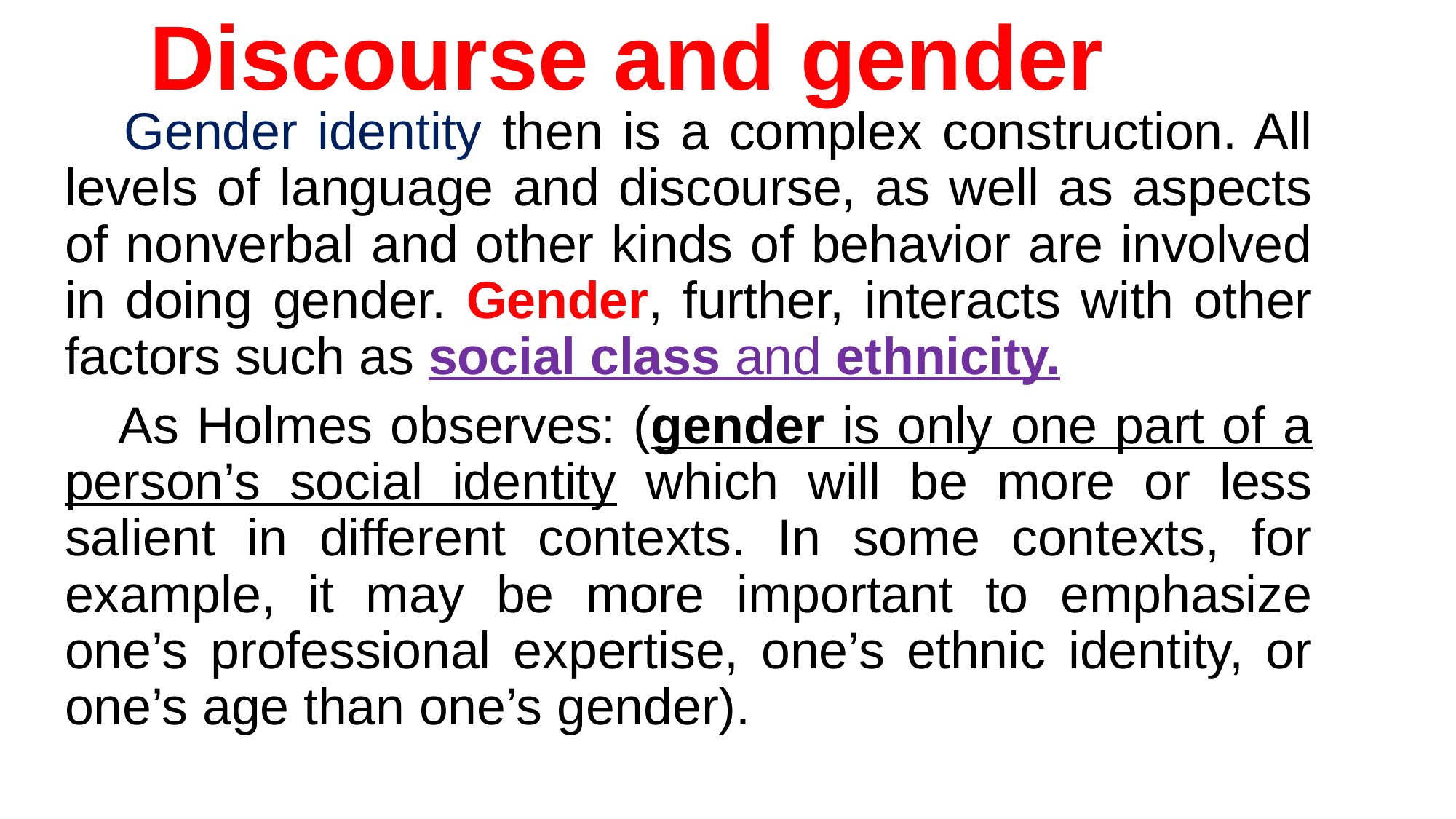

# Discourse and gender
   Gender identity then is a complex construction. All levels of language and discourse, as well as aspects of nonverbal and other kinds of behavior are involved in doing gender. Gender, further, interacts with other factors such as social class and ethnicity.
   As Holmes observes: (gender is only one part of a person’s social identity which will be more or less salient in different contexts. In some contexts, for example, it may be more important to emphasize one’s professional expertise, one’s ethnic identity, or one’s age than one’s gender).